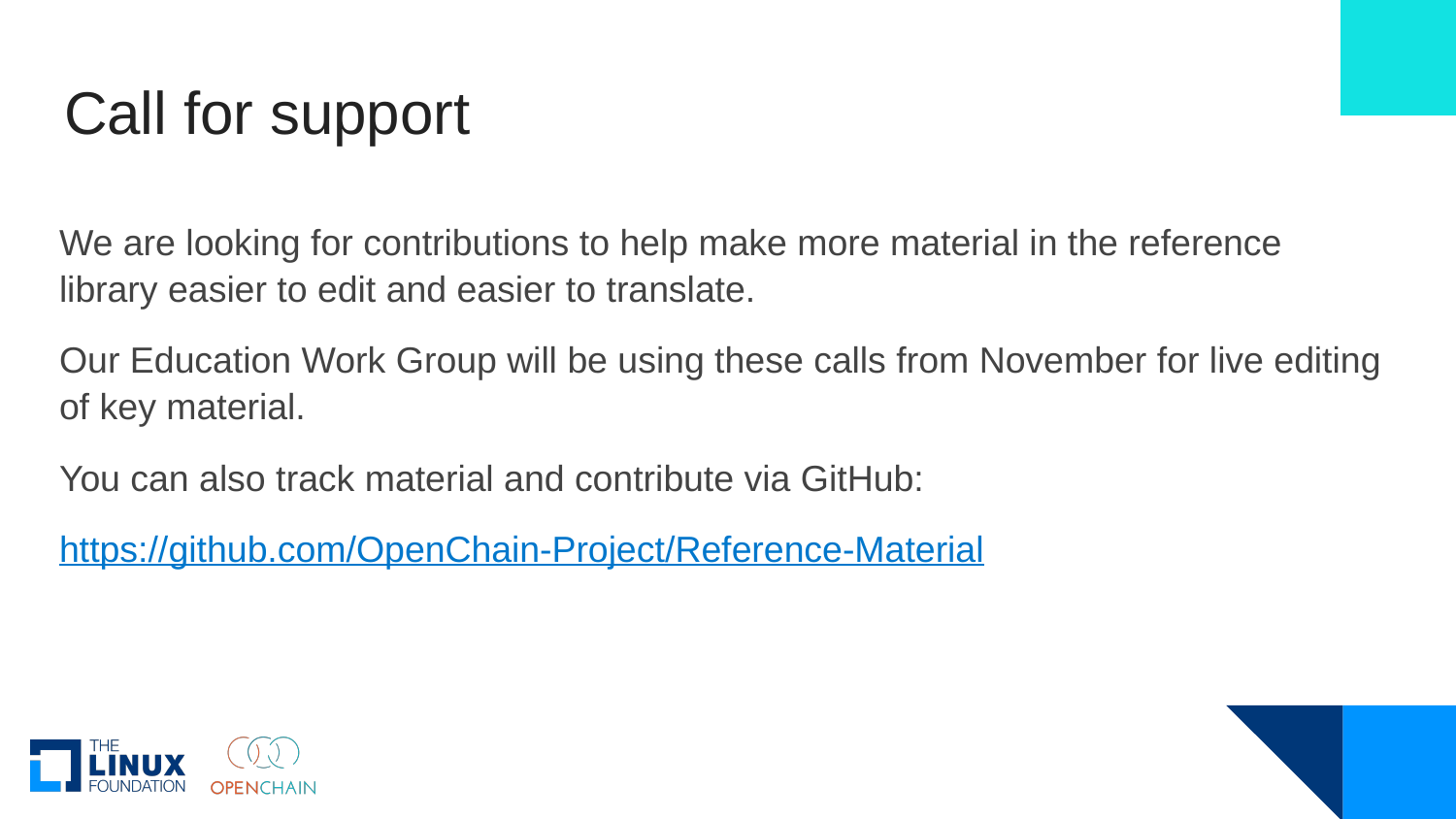

# Call for support
We are looking for contributions to help make more material in the reference library easier to edit and easier to translate.
Our Education Work Group will be using these calls from November for live editing of key material.
You can also track material and contribute via GitHub:
https://github.com/OpenChain-Project/Reference-Material